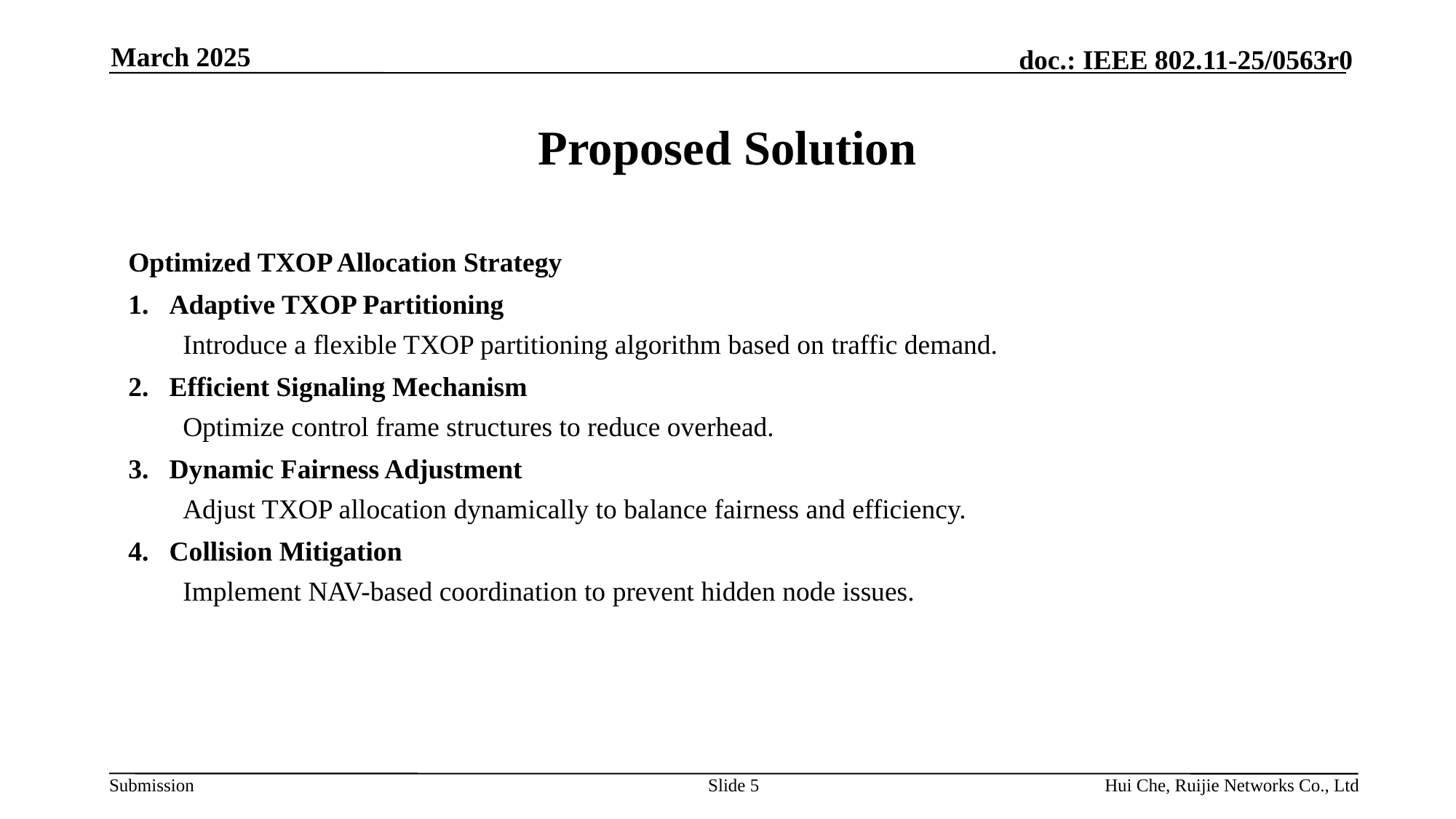

March 2025
# Proposed Solution
Optimized TXOP Allocation Strategy
Adaptive TXOP Partitioning
Introduce a flexible TXOP partitioning algorithm based on traffic demand.
Efficient Signaling Mechanism
Optimize control frame structures to reduce overhead.
Dynamic Fairness Adjustment
Adjust TXOP allocation dynamically to balance fairness and efficiency.
Collision Mitigation
Implement NAV-based coordination to prevent hidden node issues.

Slide 5
Hui Che, Ruijie Networks Co., Ltd